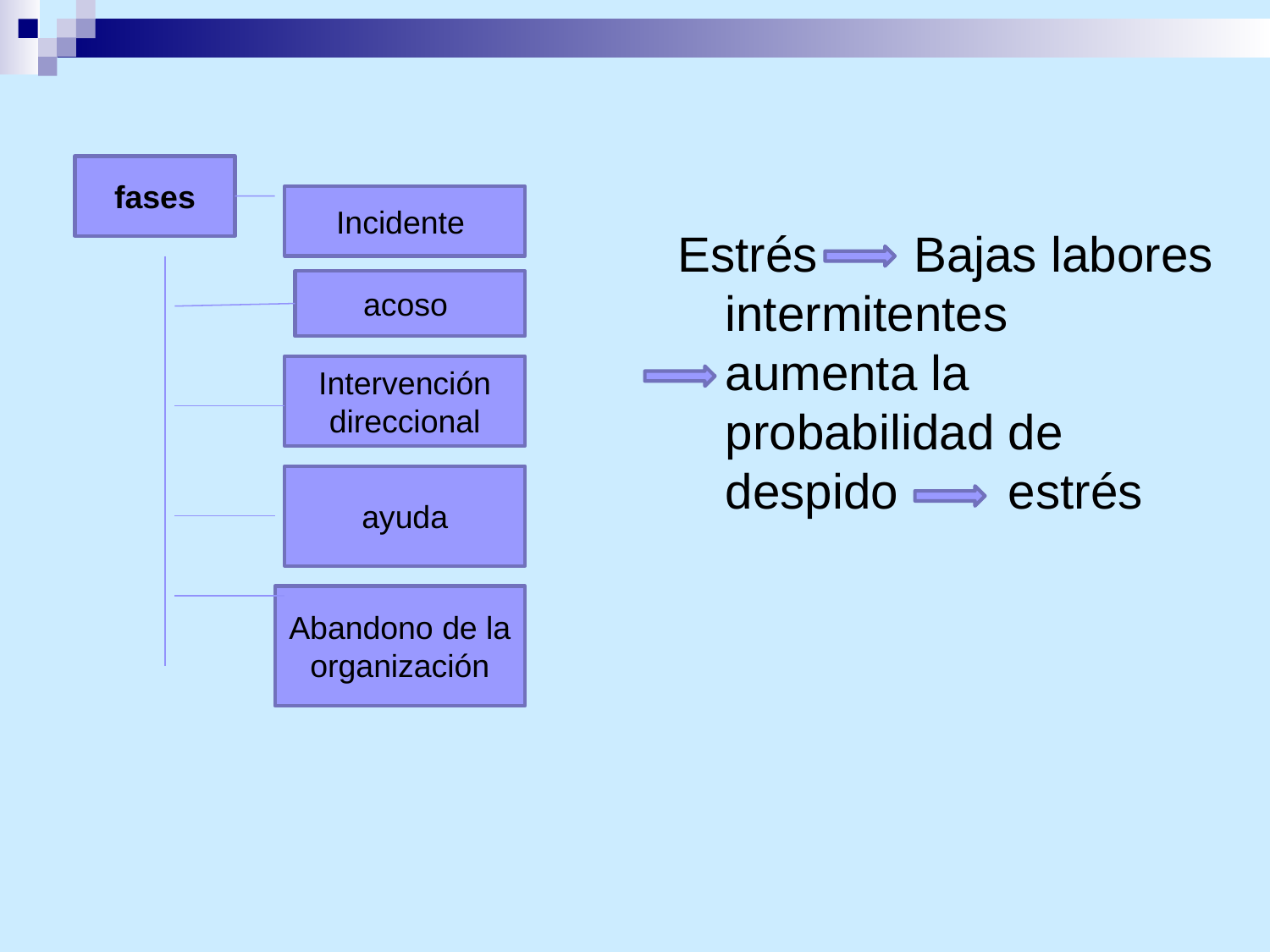

fases
Incidente
Estrés       Bajas labores intermitentes  aumenta la probabilidad de despido        estrés

acoso

Intervención direccional

ayuda

Abandono de la organización